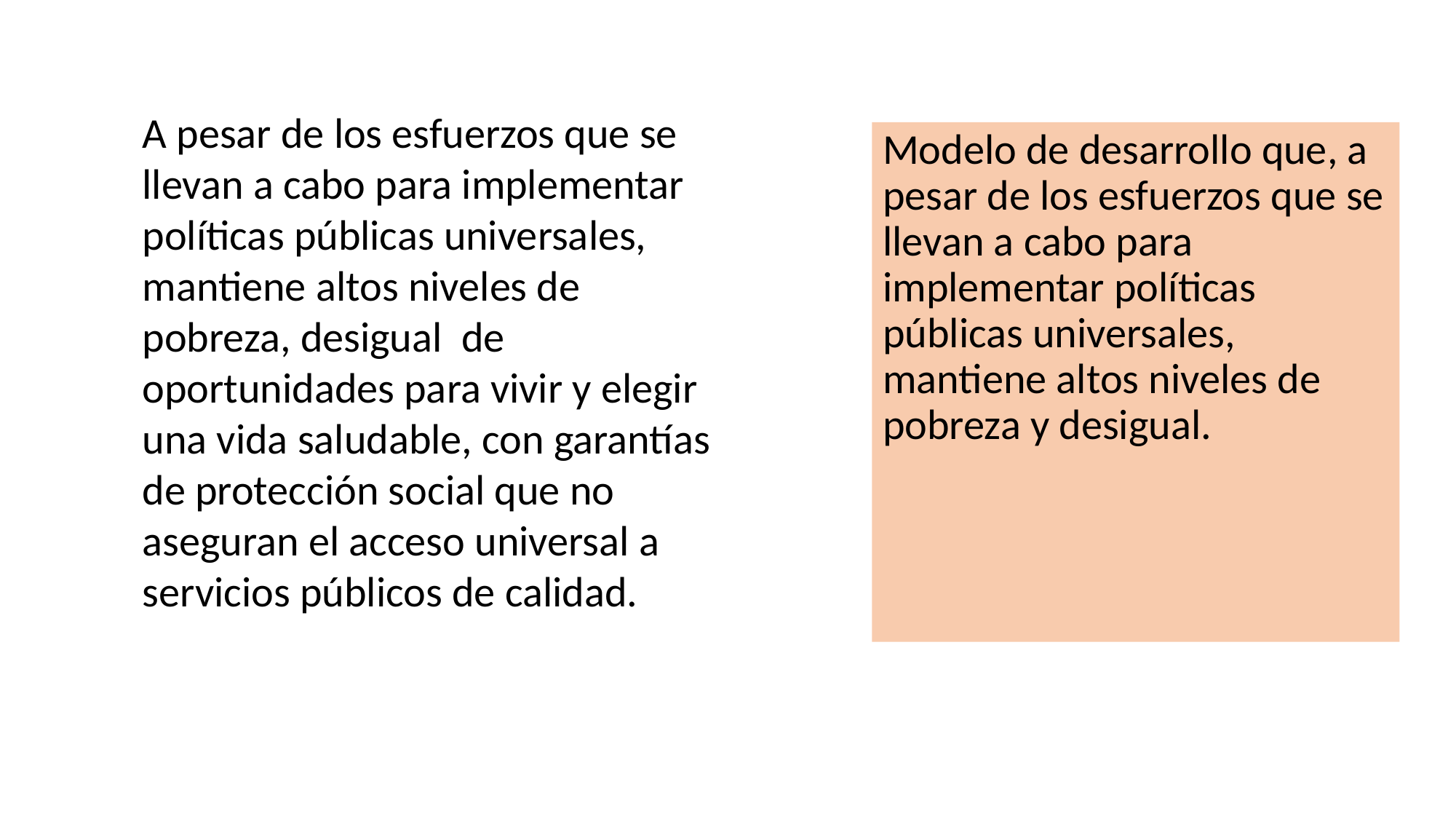

A pesar de los esfuerzos que se llevan a cabo para implementar políticas públicas universales, mantiene altos niveles de pobreza, desigual  de oportunidades para vivir y elegir una vida saludable, con garantías de protección social que no aseguran el acceso universal a servicios públicos de calidad.
Modelo de desarrollo que, a pesar de los esfuerzos que se llevan a cabo para implementar políticas públicas universales, mantiene altos niveles de pobreza y desigual.